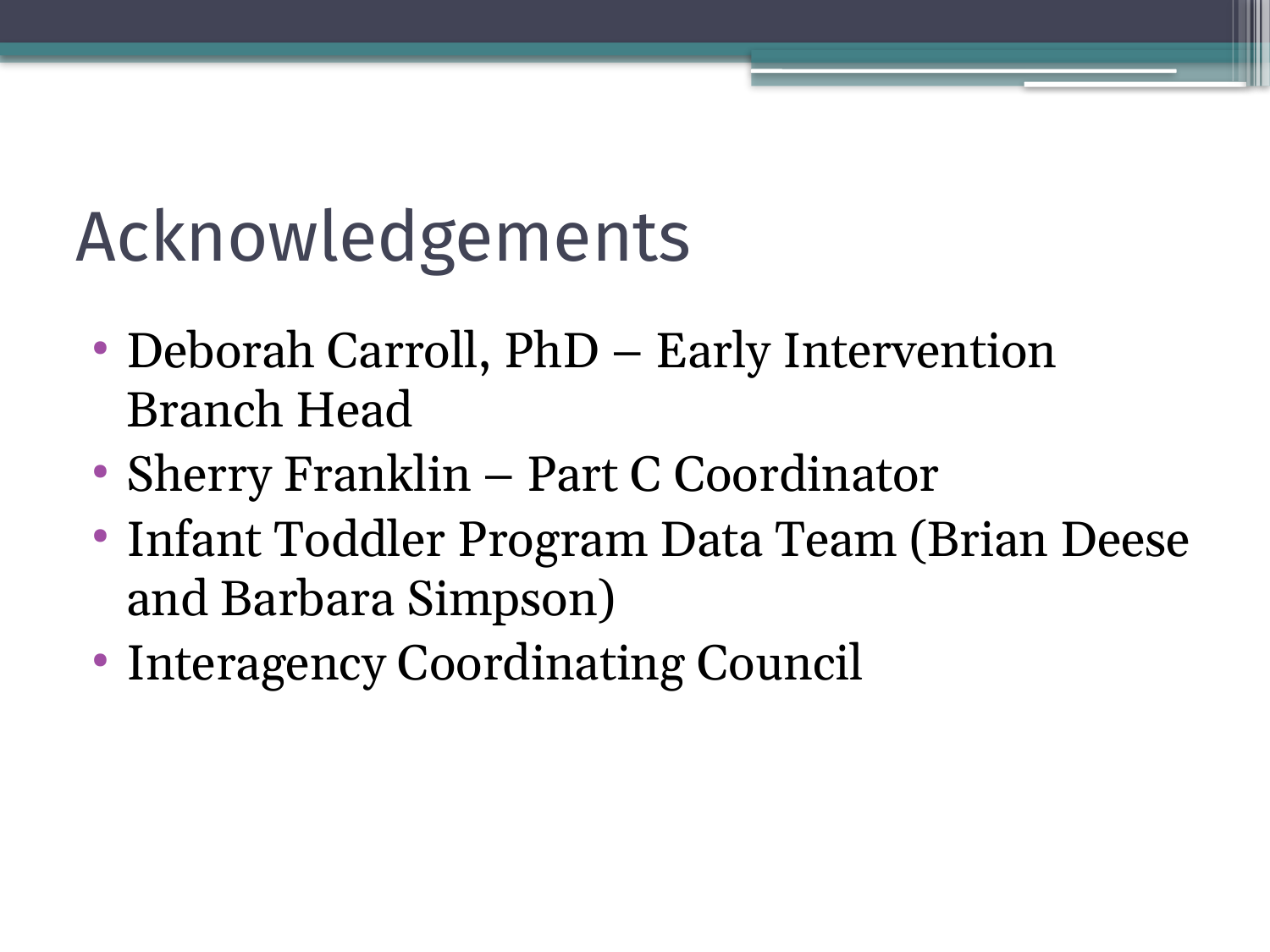

# Acknowledgements
Deborah Carroll, PhD – Early Intervention Branch Head
Sherry Franklin – Part C Coordinator
Infant Toddler Program Data Team (Brian Deese and Barbara Simpson)
Interagency Coordinating Council